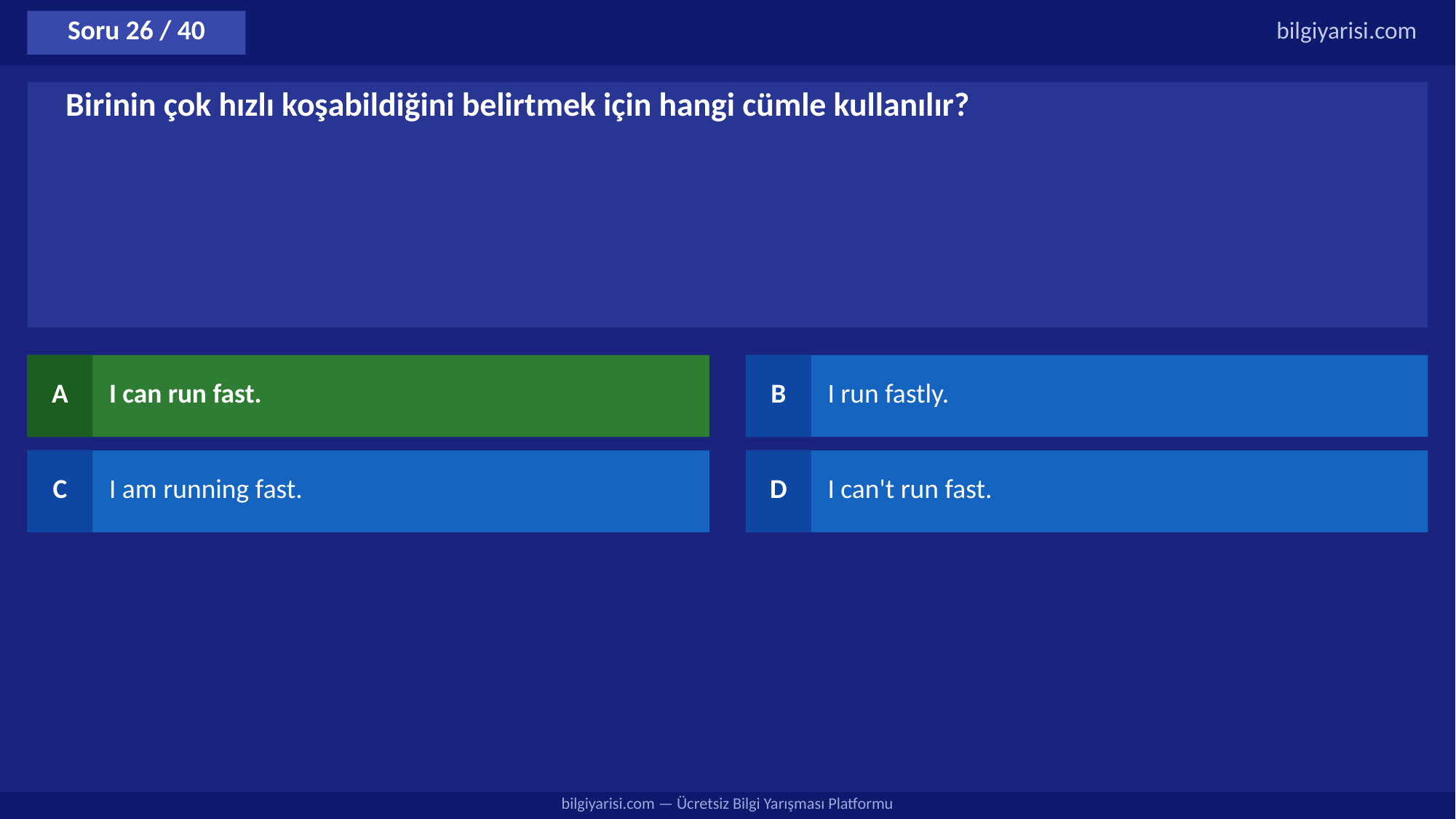

Soru 26 / 40
bilgiyarisi.com

Birinin çok hızlı koşabildiğini belirtmek için hangi cümle kullanılır?

A
I can run fast.

B
I run fastly.

C
I am running fast.

D
I can't run fast.
bilgiyarisi.com — Ücretsiz Bilgi Yarışması Platformu